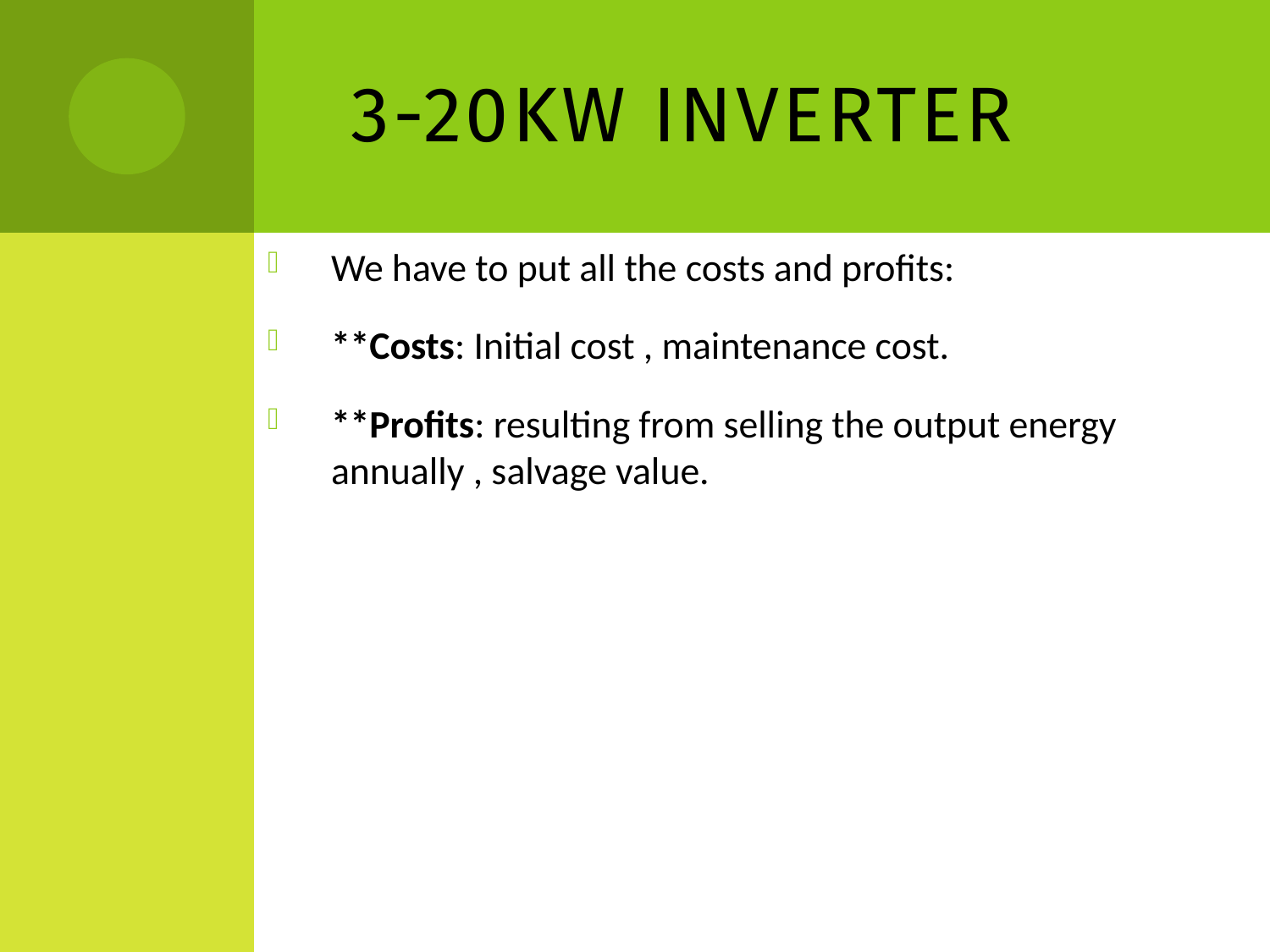

# 3-20KW INVERTER
We have to put all the costs and profits:
**Costs: Initial cost , maintenance cost.
**Profits: resulting from selling the output energy annually , salvage value.